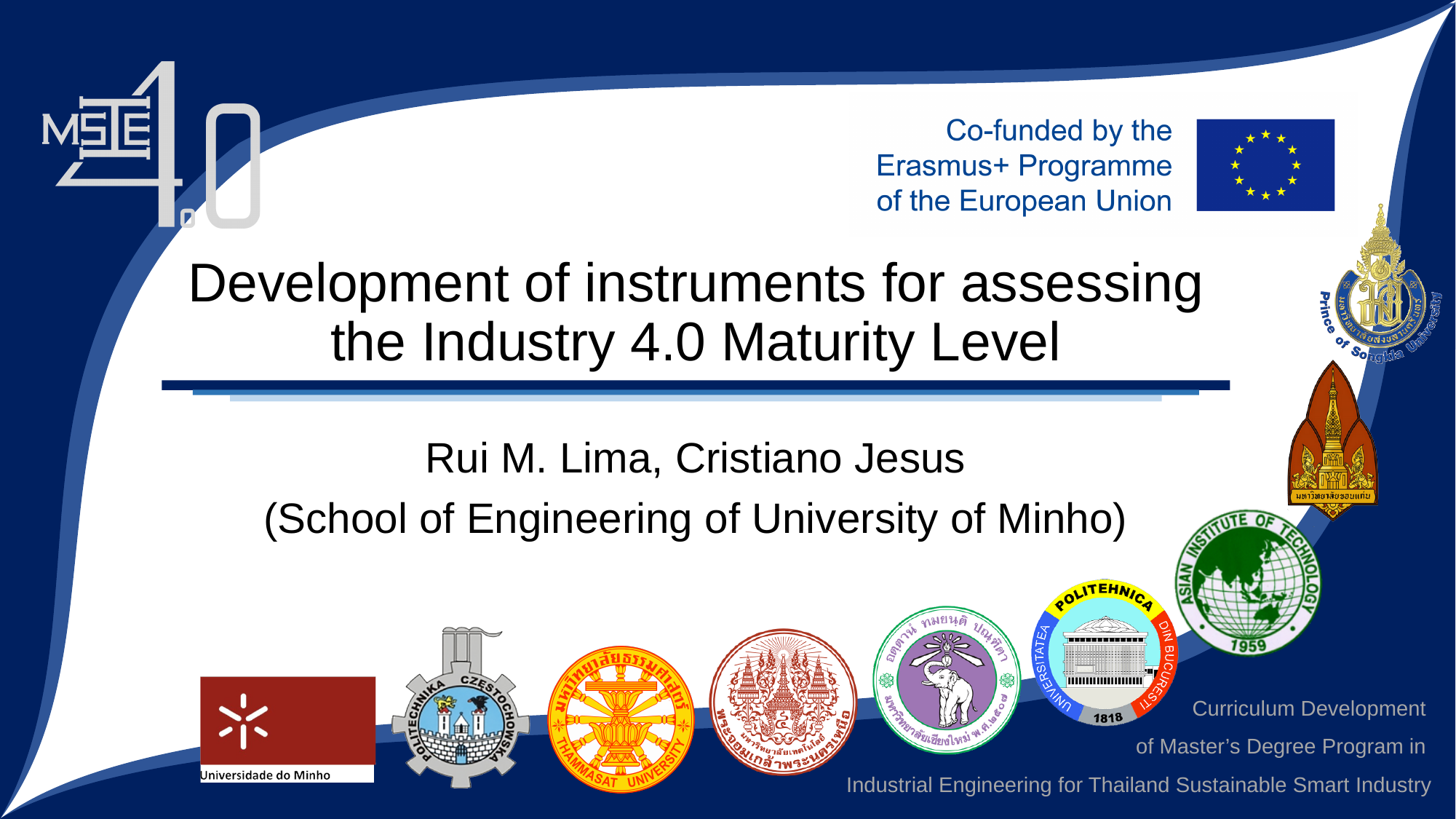

Development of instruments for assessing the Industry 4.0 Maturity Level
Rui M. Lima, Cristiano Jesus
(School of Engineering of University of Minho)